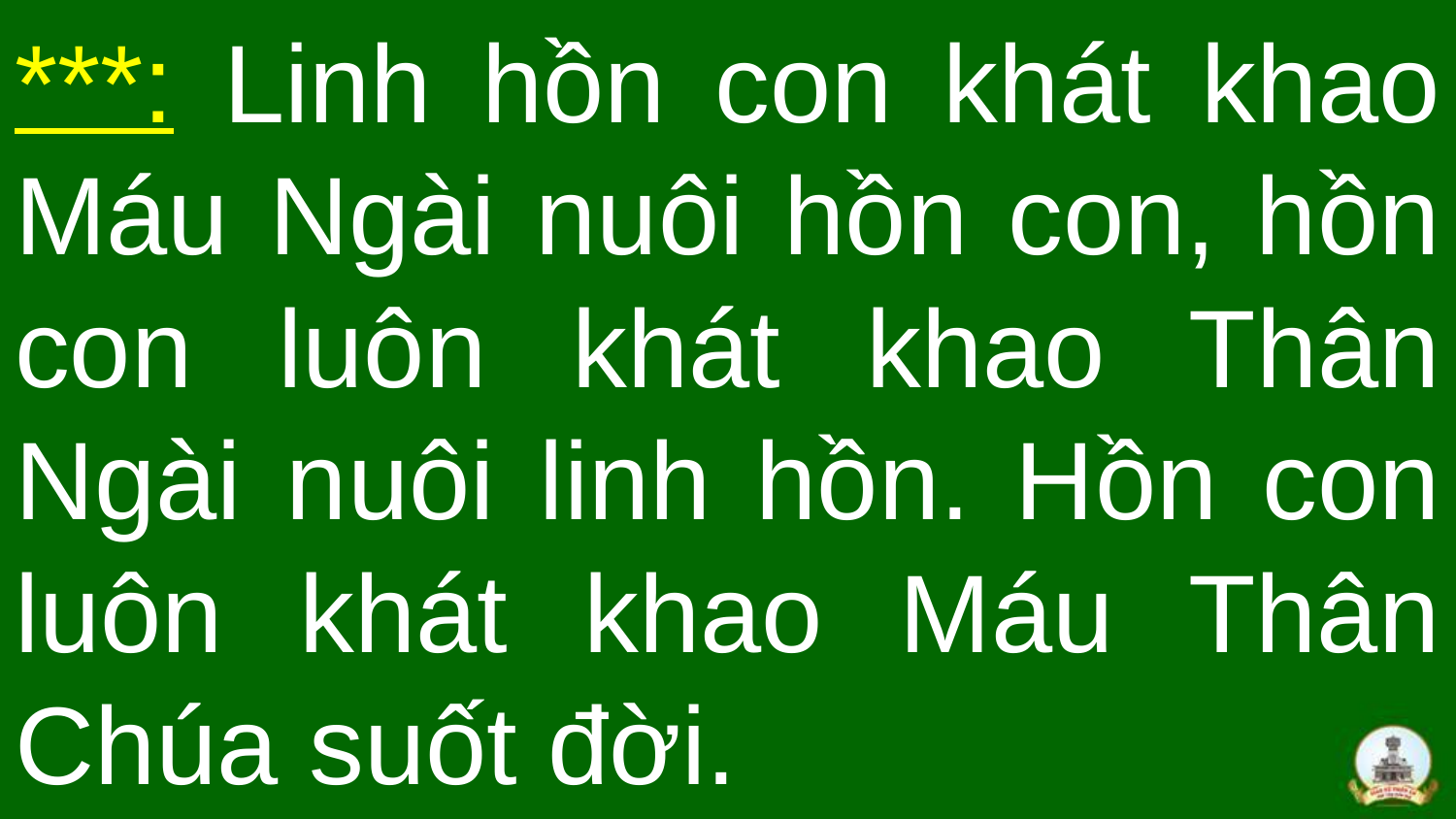

# ***: Linh hồn con khát khao Máu Ngài nuôi hồn con, hồn con luôn khát khao Thân Ngài nuôi linh hồn. Hồn con luôn khát khao Máu Thân Chúa suốt đời.